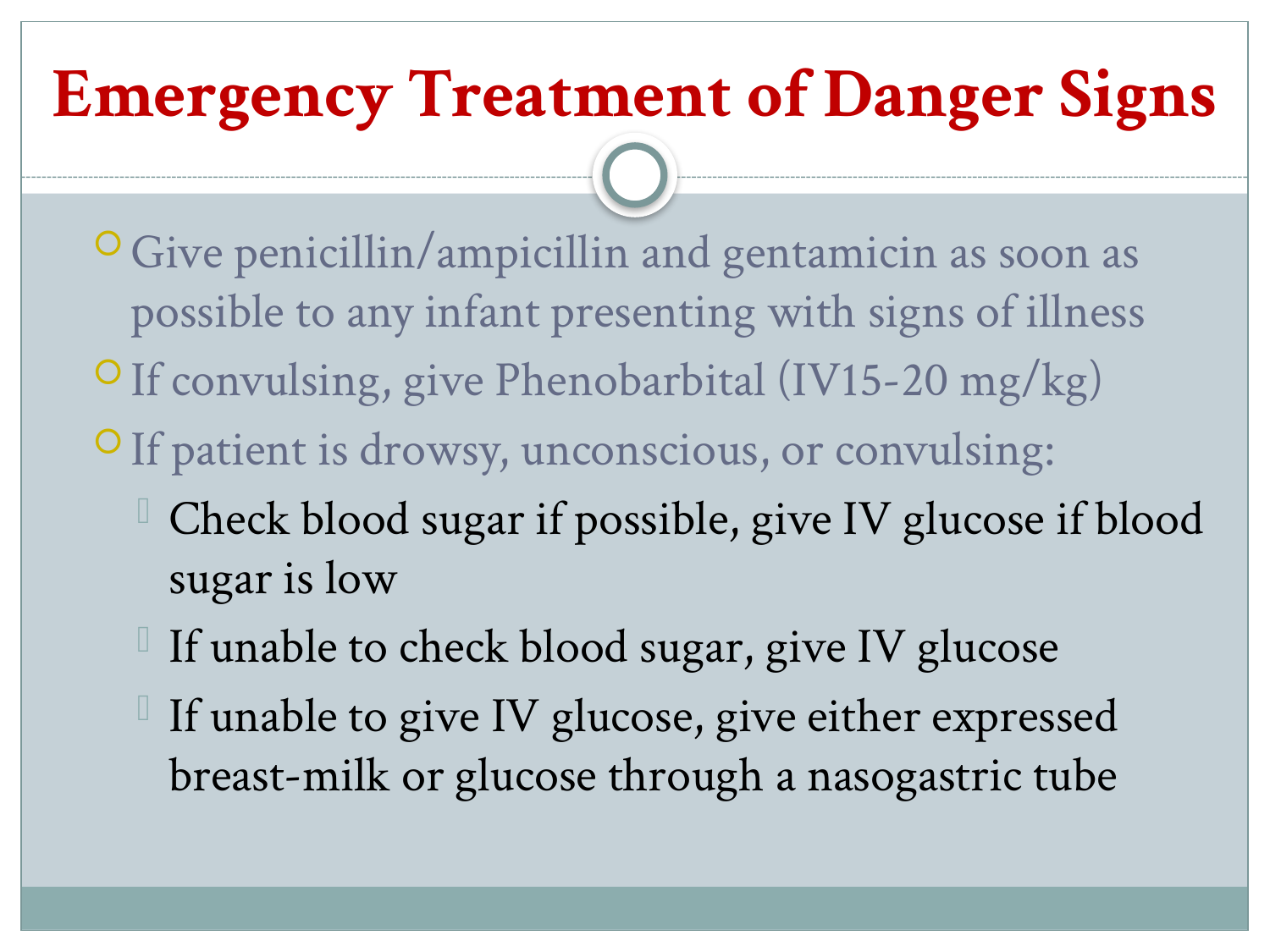

# Emergency Treatment of Danger Signs
Give penicillin/ampicillin and gentamicin as soon as possible to any infant presenting with signs of illness
If convulsing, give Phenobarbital (IV15-20 mg/kg)
If patient is drowsy, unconscious, or convulsing:
Check blood sugar if possible, give IV glucose if blood sugar is low
If unable to check blood sugar, give IV glucose
If unable to give IV glucose, give either expressed breast-milk or glucose through a nasogastric tube